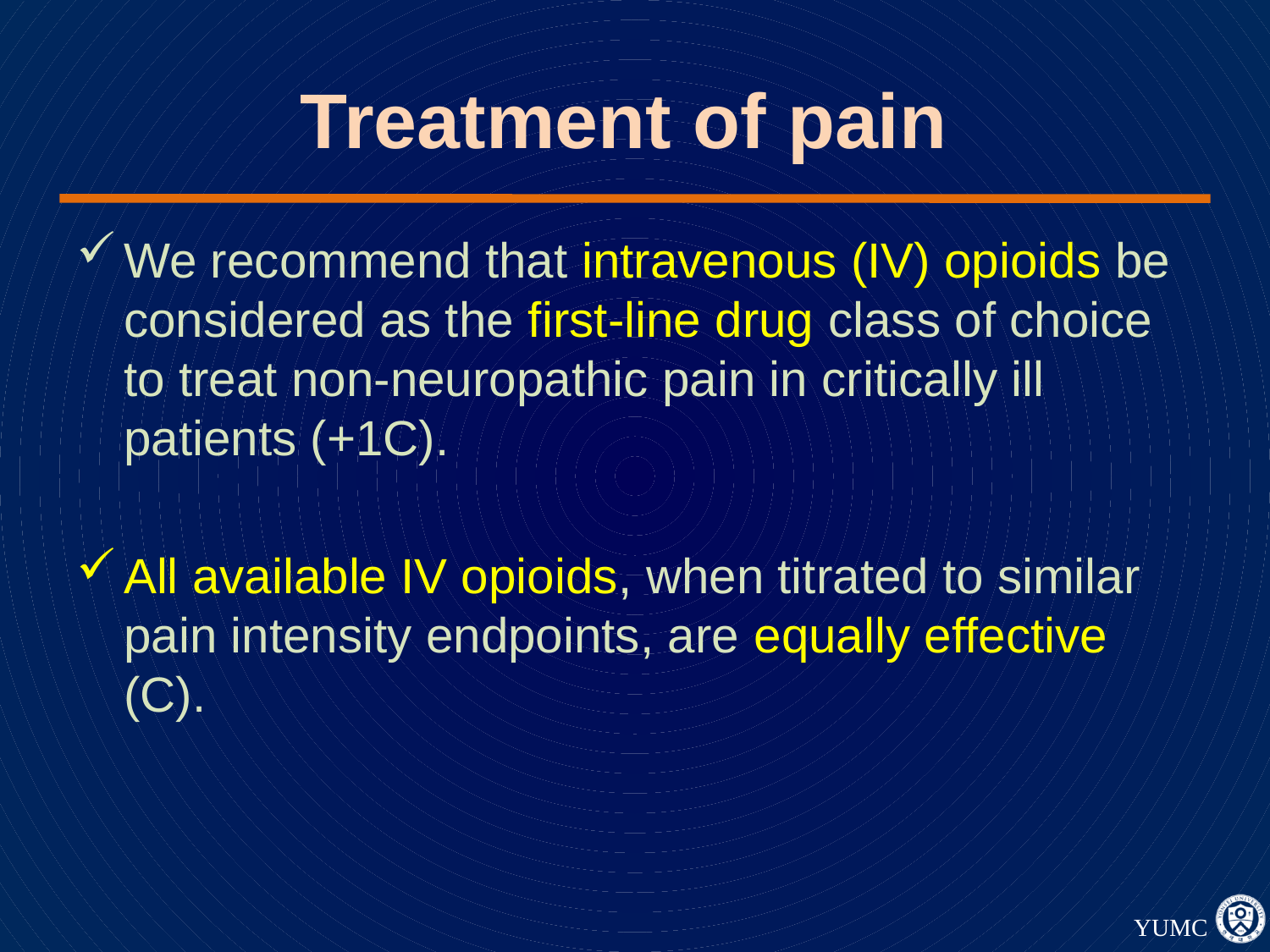

# Treatment of pain
We recommend that intravenous (IV) opioids be considered as the first-line drug class of choice to treat non-neuropathic pain in critically ill patients (+1C).

All available IV opioids, when titrated to similar pain intensity endpoints, are equally effective (C).